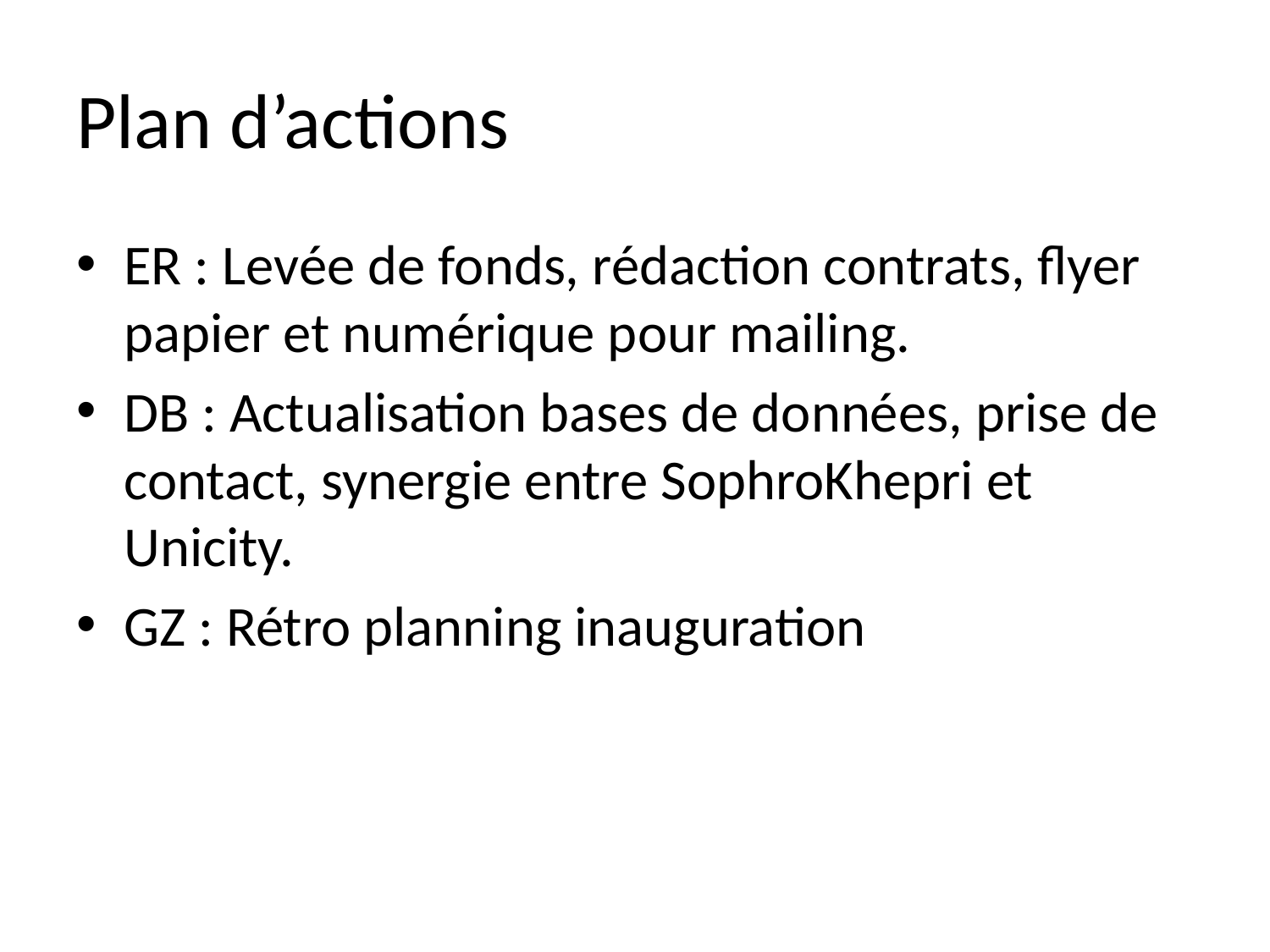

# Plan d’actions
ER : Levée de fonds, rédaction contrats, flyer papier et numérique pour mailing.
DB : Actualisation bases de données, prise de contact, synergie entre SophroKhepri et Unicity.
GZ : Rétro planning inauguration